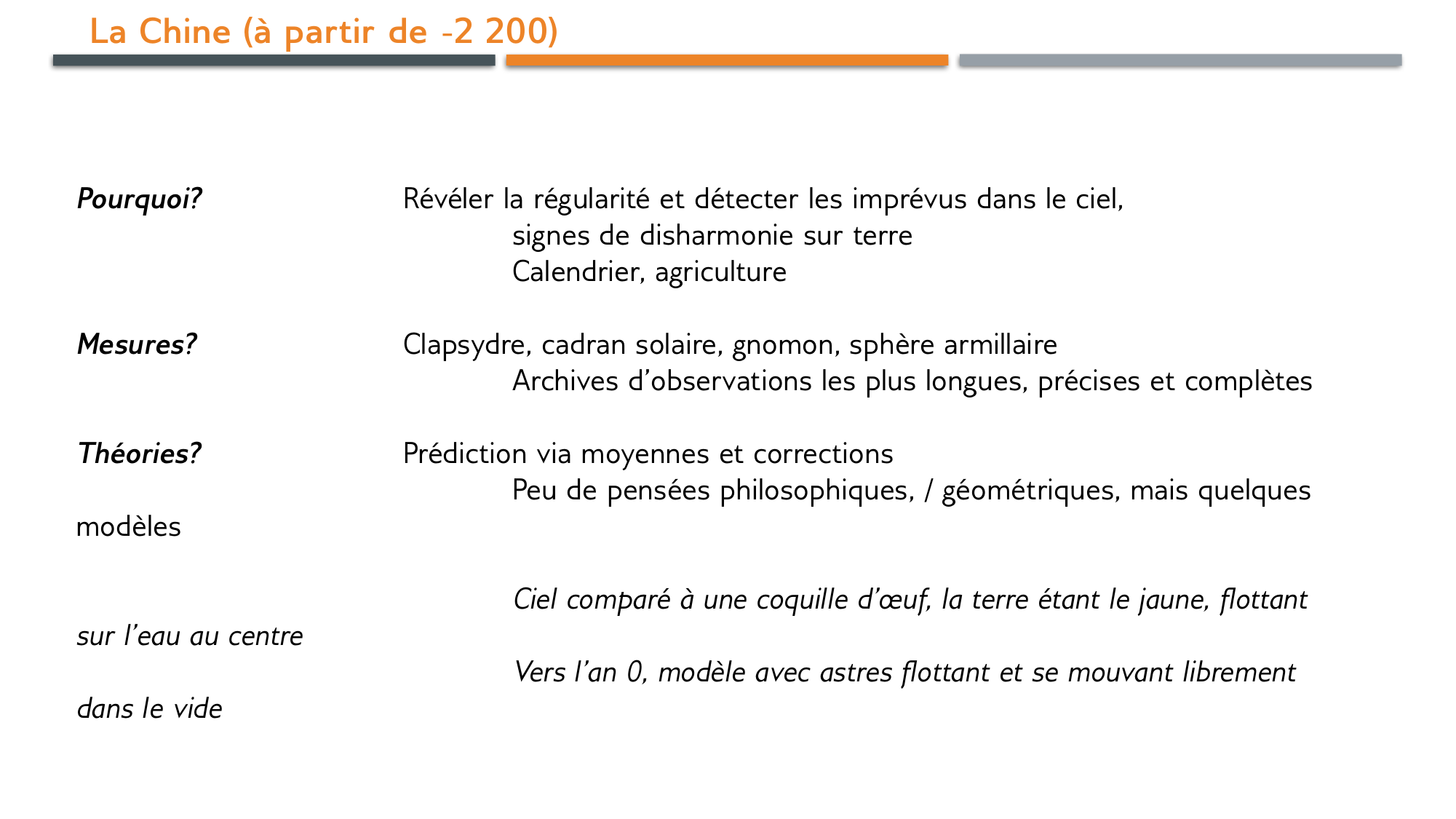

La Chine (à partir de -2 200)
Pourquoi?		Révéler la régularité et détecter les imprévus dans le ciel,
				signes de disharmonie sur terre
				Calendrier, agriculture
Mesures?		Clapsydre, cadran solaire, gnomon, sphère armillaire
				Archives d’observations les plus longues, précises et complètes

Théories?		Prédiction via moyennes et corrections
				Peu de pensées philosophiques, / géométriques, mais quelques modèles
				Ciel comparé à une coquille d’oeuf, la terre étant le jaune, flottant sur l’eau au centre
				Vers l’an 0, modèle avec astres flottant et se mouvant librement dans le vide